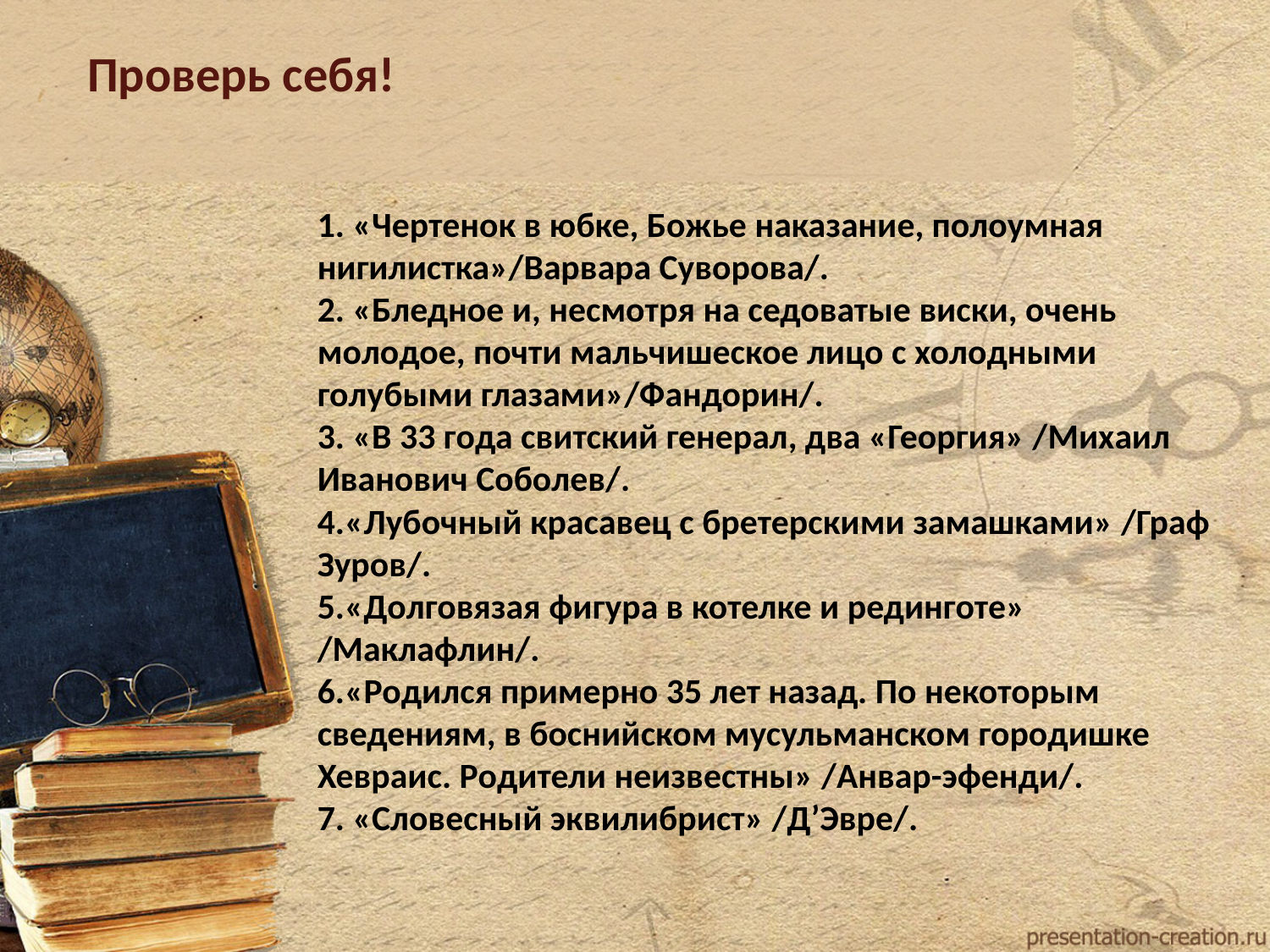

Проверь себя!
1. «Чертенок в юбке, Божье наказание, полоумная нигилистка»/Варвара Суворова/.
2. «Бледное и, несмотря на седоватые виски, очень молодое, почти мальчишеское лицо с холодными голубыми глазами»/Фандорин/.
3. «В 33 года свитский генерал, два «Георгия» /Михаил Иванович Соболев/.
4.«Лубочный красавец с бретерскими замашками» /Граф Зуров/.
5.«Долговязая фигура в котелке и рединготе» /Маклафлин/.
6.«Родился примерно 35 лет назад. По некоторым сведениям, в боснийском мусульманском городишке Хевраис. Родители неизвестны» /Анвар-эфенди/.
7. «Словесный эквилибрист» /Д’Эвре/.